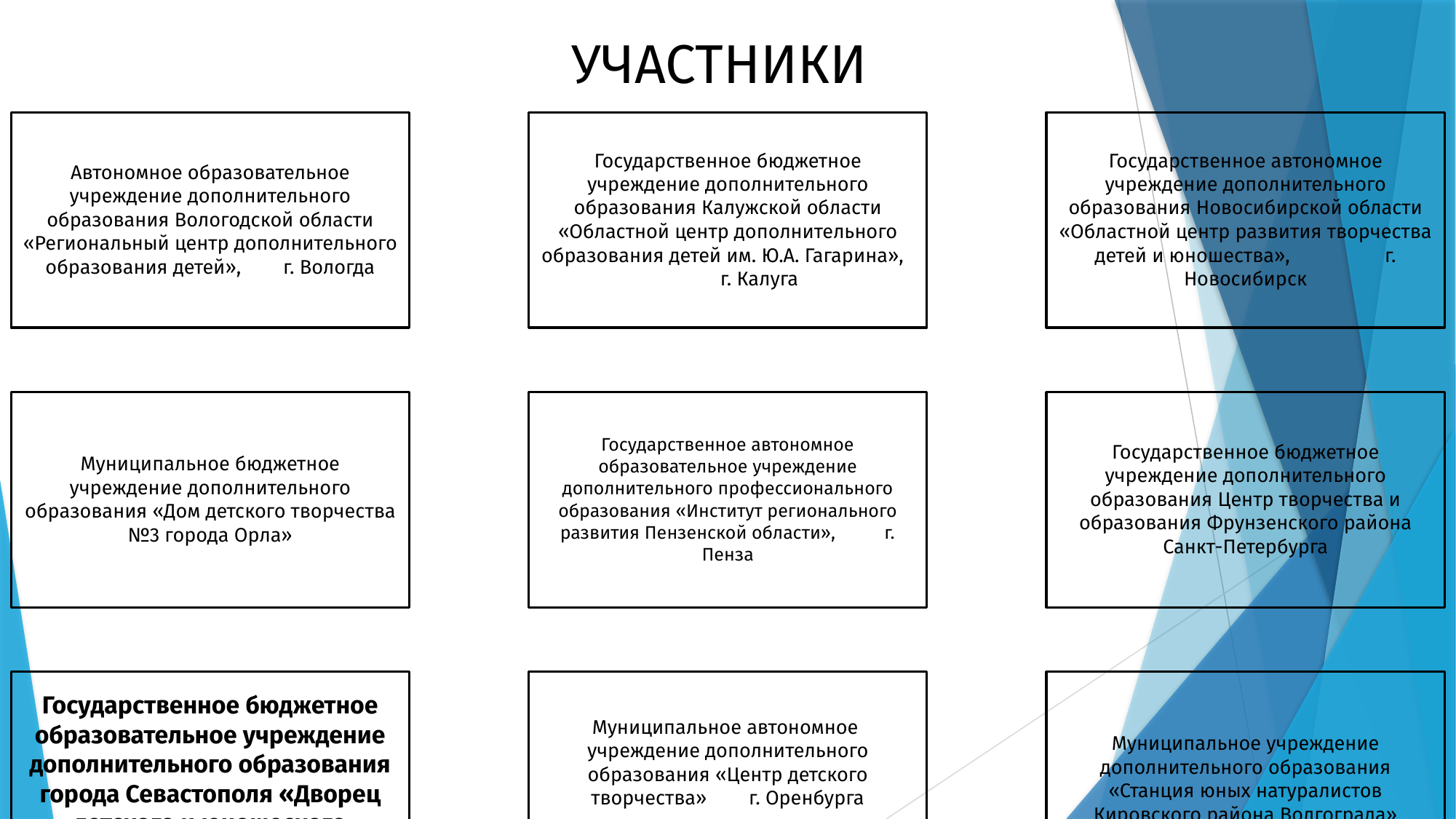

УЧАСТНИКИ
Автономное образовательное учреждение дополнительного образования Вологодской области «Региональный центр дополнительного образования детей»,        г. Вологда
Государственное бюджетное учреждение дополнительного образования Калужской области «Областной центр дополнительного образования детей им. Ю.А. Гагарина»,               г. Калуга
Государственное автономное учреждение дополнительного образования Новосибирской области «Областной центр развития творчества детей и юношества»,                  г. Новосибирск
Муниципальное бюджетное учреждение дополнительного образования «Дом детского творчества №3 города Орла»
Государственное автономное образовательное учреждение дополнительного профессионального образования «Институт регионального развития Пензенской области»,          г. Пенза
Государственное бюджетное учреждение дополнительного образования Центр творчества и образования Фрунзенского района Санкт-Петербурга
Муниципальное автономное  учреждение дополнительного образования «Центр детского творчества»        г. Оренбурга